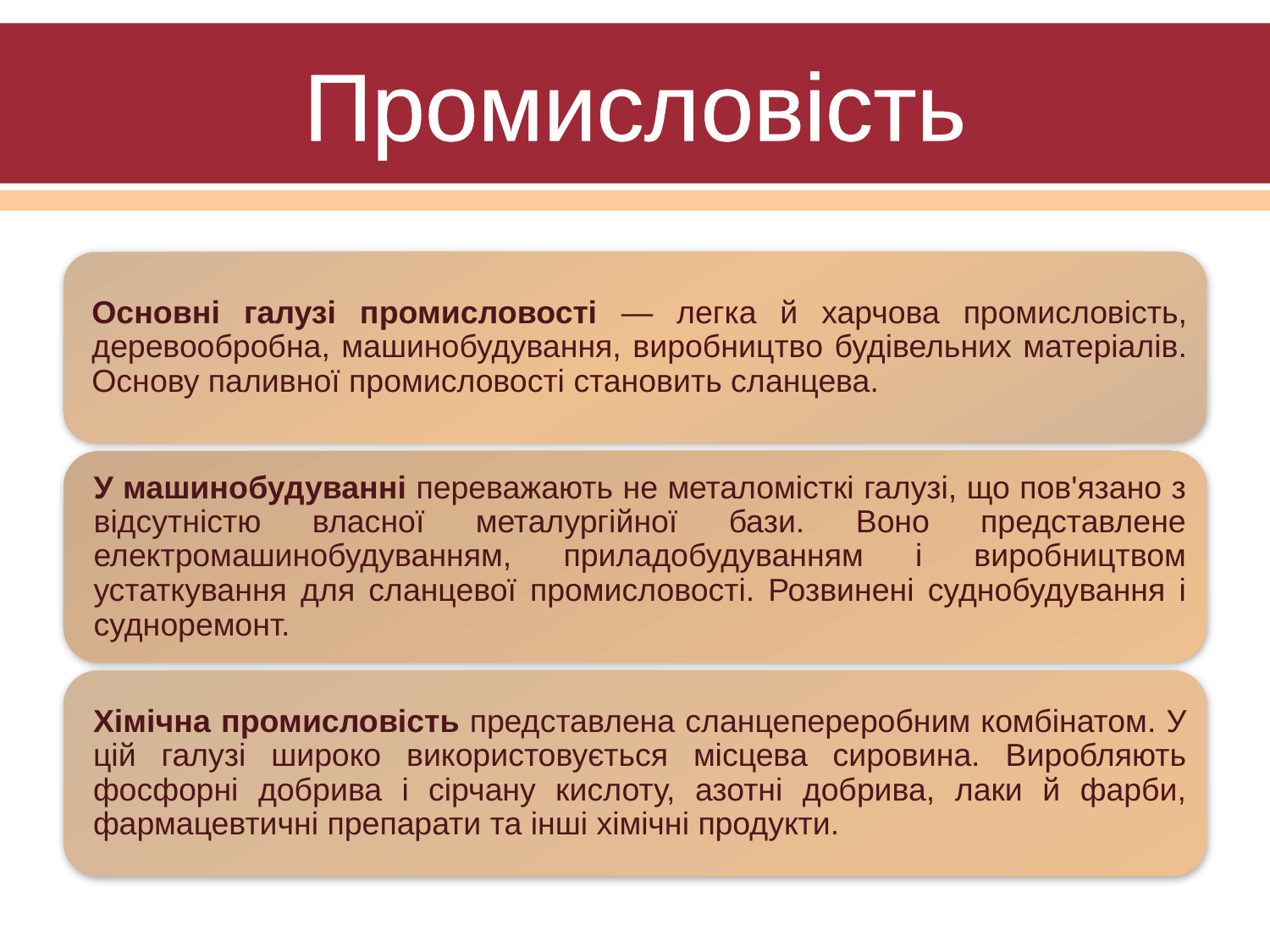

# Промисловість
Основні галузі промисловості — легка й харчова промисловість, деревообробна, машинобудування, виробництво будівельних матеріалів. Основу паливної промисловості становить сланцева.
У машинобудуванні переважають не металомісткі галузі, що пов'язано з відсутністю власної металургійної бази. Воно представлене електромашинобудуванням, приладобудуванням і виробництвом устаткування для сланцевої промисловості. Розвинені суднобудування і судноремонт.
Хімічна промисловість представлена сланцепереробним комбінатом. У цій галузі широко використовується місцева сировина. Виробляють фосфорні добрива і сірчану кислоту, азотні добрива, лаки й фарби, фармацевтичні препарати та інші хімічні продукти.